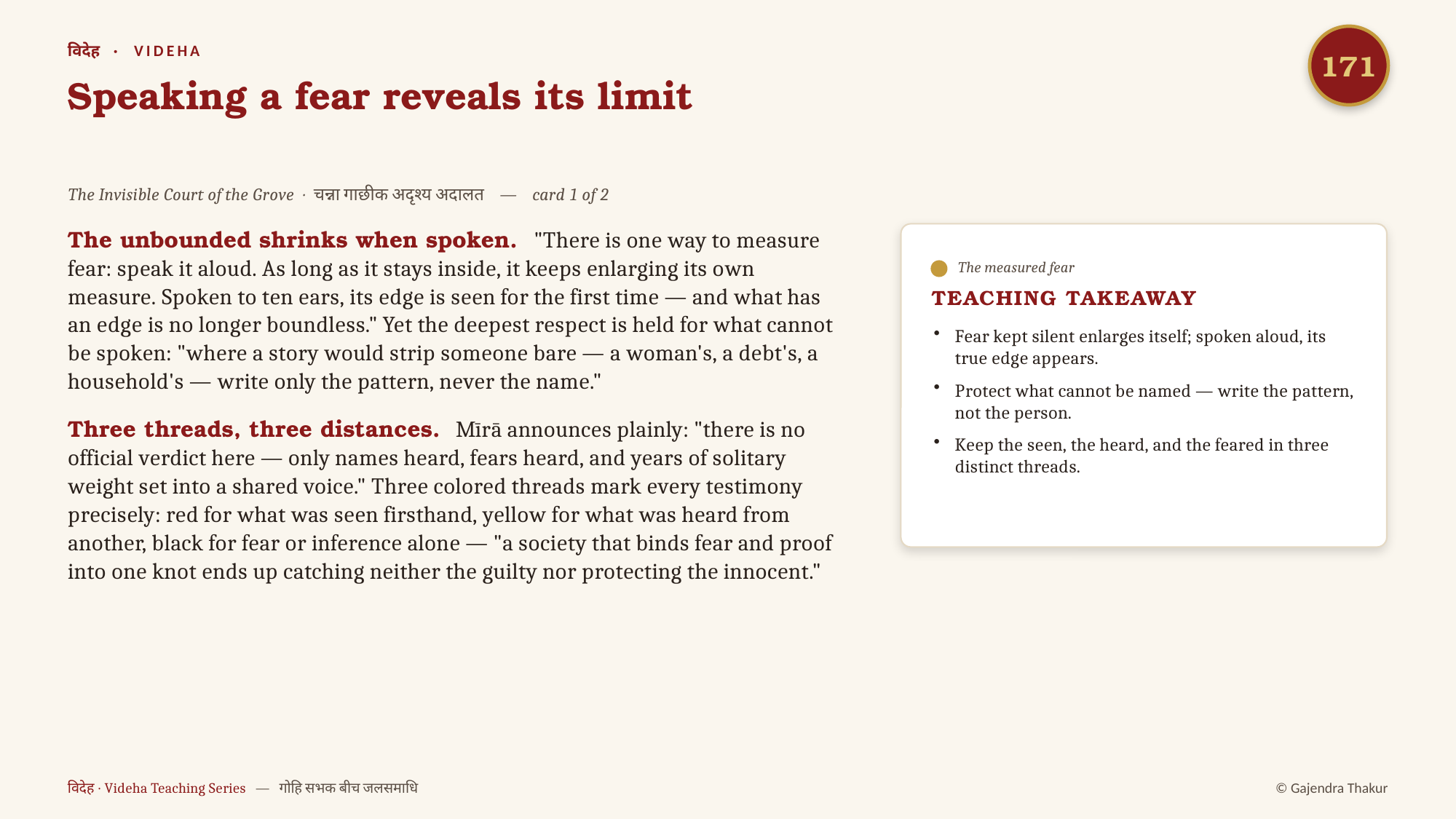

171
विदेह  ·  VIDEHA
Speaking a fear reveals its limit
The Invisible Court of the Grove  ·  चन्ना गाछीक अदृश्य अदालत    —    card 1 of 2
The unbounded shrinks when spoken.  "There is one way to measure fear: speak it aloud. As long as it stays inside, it keeps enlarging its own measure. Spoken to ten ears, its edge is seen for the first time — and what has an edge is no longer boundless." Yet the deepest respect is held for what cannot be spoken: "where a story would strip someone bare — a woman's, a debt's, a household's — write only the pattern, never the name."
Three threads, three distances.  Mīrā announces plainly: "there is no official verdict here — only names heard, fears heard, and years of solitary weight set into a shared voice." Three colored threads mark every testimony precisely: red for what was seen firsthand, yellow for what was heard from another, black for fear or inference alone — "a society that binds fear and proof into one knot ends up catching neither the guilty nor protecting the innocent."

The measured fear

TEACHING TAKEAWAY
Fear kept silent enlarges itself; spoken aloud, its true edge appears.
Protect what cannot be named — write the pattern, not the person.
Keep the seen, the heard, and the feared in three distinct threads.
विदेह · Videha Teaching Series   —   गोहि सभक बीच जलसमाधि
© Gajendra Thakur